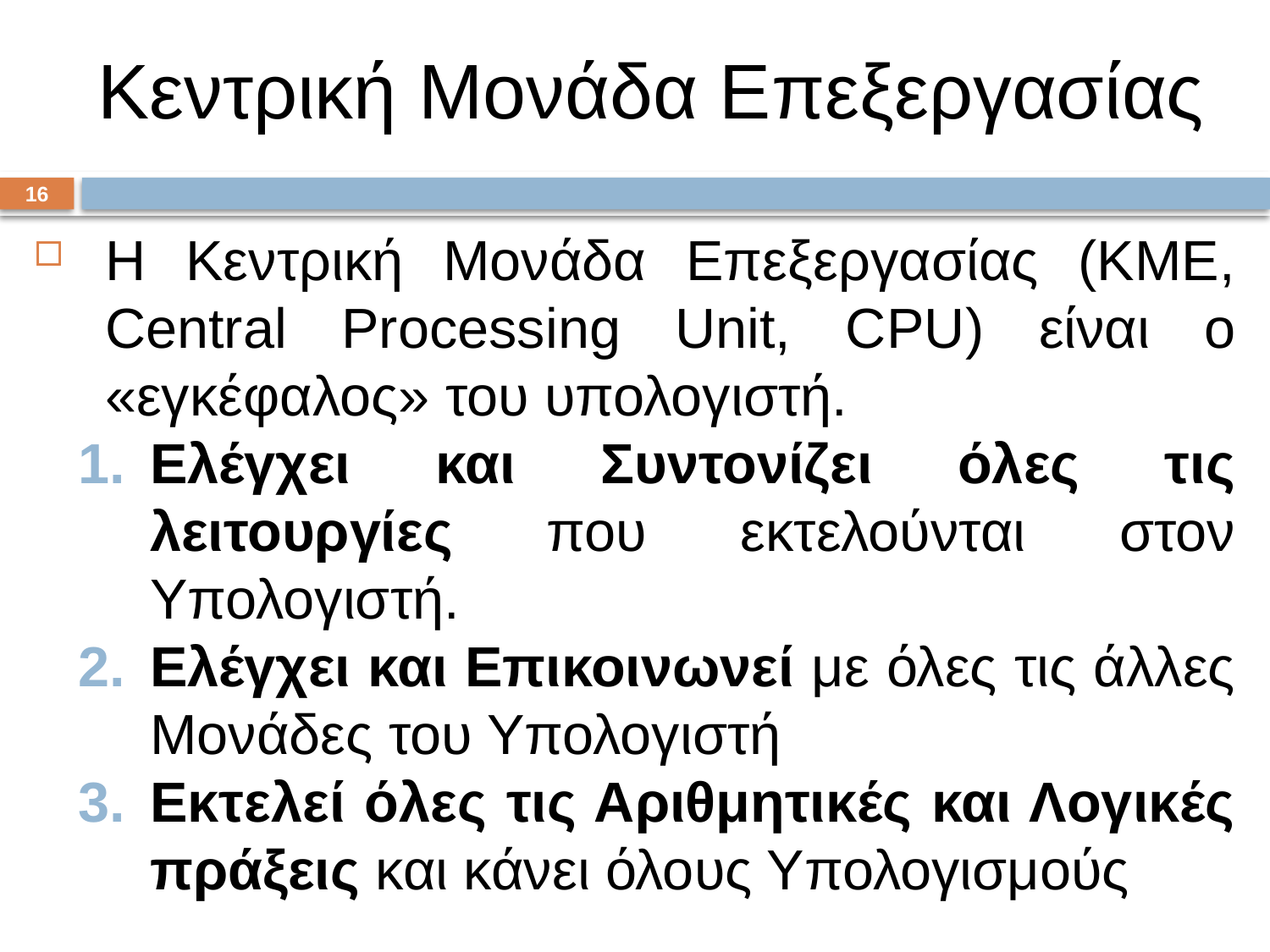

# Κεντρική Μονάδα Επεξεργασίας
16
Η Κεντρική Μονάδα Επεξεργασίας (ΚΜΕ, Central Processing Unit, CPU) είναι ο «εγκέφαλος» του υπολογιστή.
Ελέγχει και Συντονίζει όλες τις λειτουργίες που εκτελούνται στον Υπολογιστή.
Ελέγχει και Επικοινωνεί με όλες τις άλλες Μονάδες του Υπολογιστή
Εκτελεί όλες τις Αριθμητικές και Λογικές πράξεις και κάνει όλους Υπολογισμούς